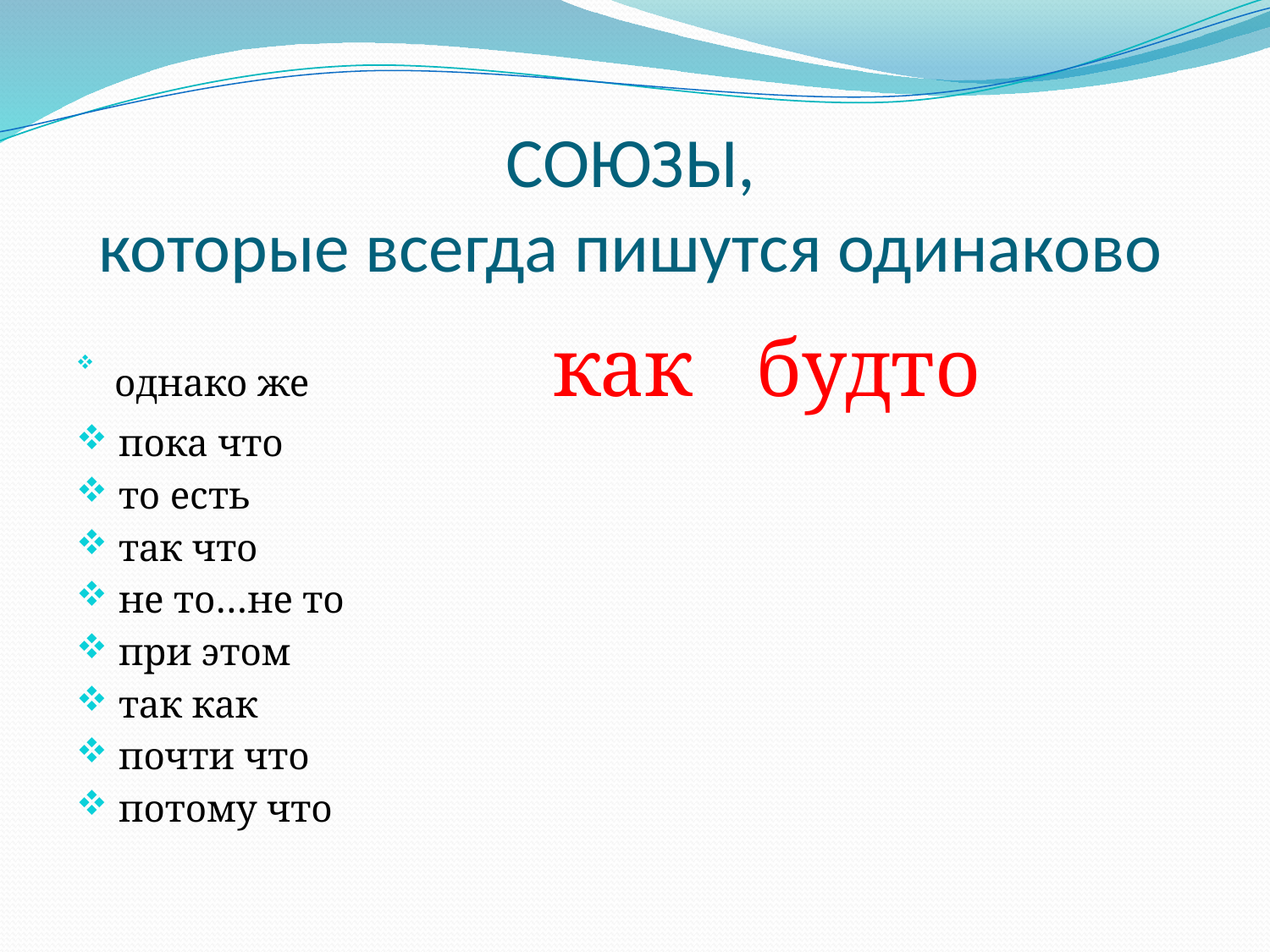

# СОЮЗЫ, которые всегда пишутся одинаково

 однако же                         как   будто
 пока что
 то есть
 так что
 не то…не то
 при этом
 так как
 почти что
 потому что